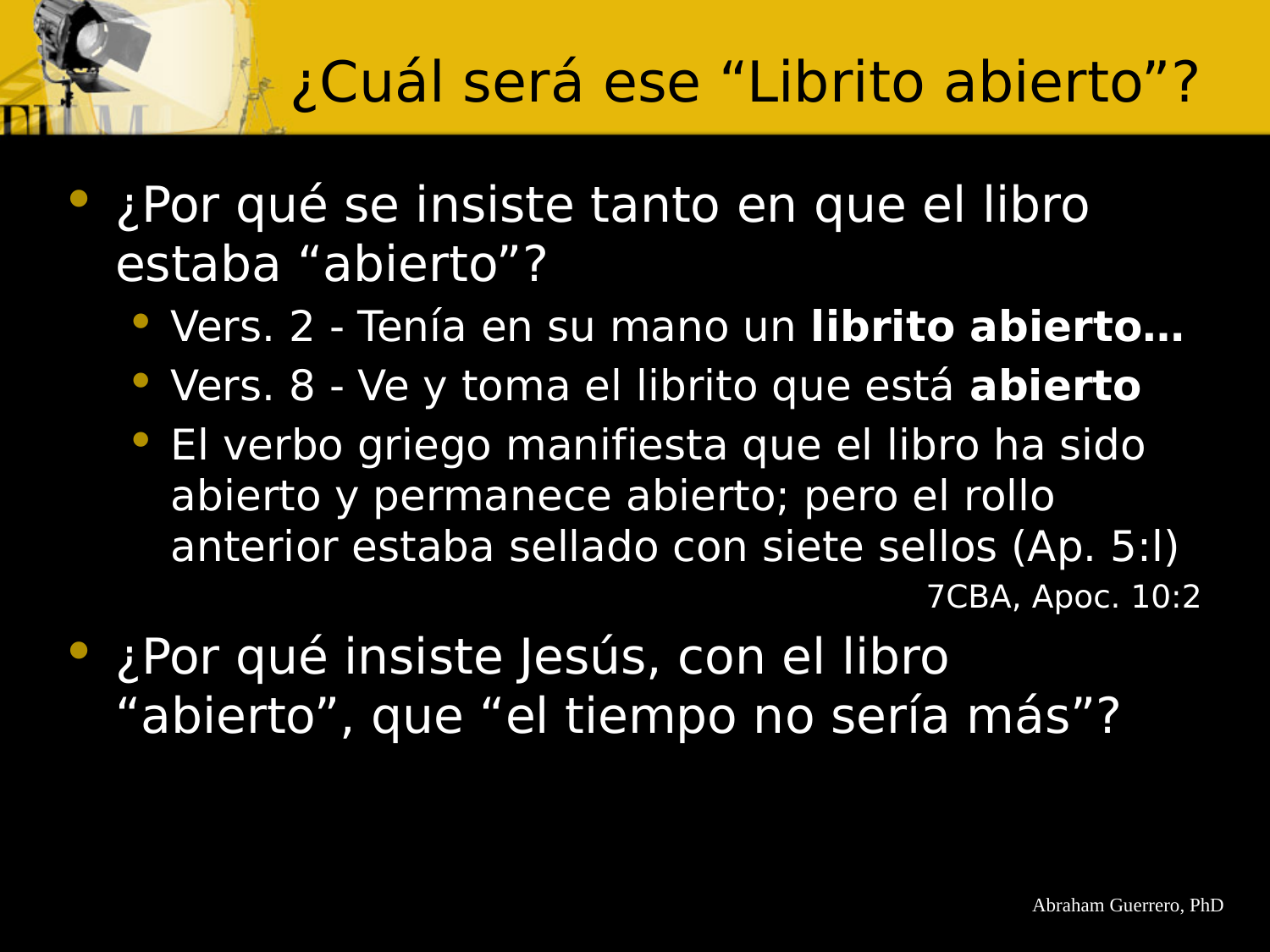

# ¿Cuál será ese “Librito abierto”?
¿Por qué se insiste tanto en que el libro estaba “abierto”?
Vers. 2 - Tenía en su mano un librito abierto…
Vers. 8 - Ve y toma el librito que está abierto
El verbo griego manifiesta que el libro ha sido abierto y permanece abierto; pero el rollo anterior estaba sellado con siete sellos (Ap. 5:l)
7CBA, Apoc. 10:2
¿Por qué insiste Jesús, con el libro “abierto”, que “el tiempo no sería más”?
Abraham Guerrero, PhD